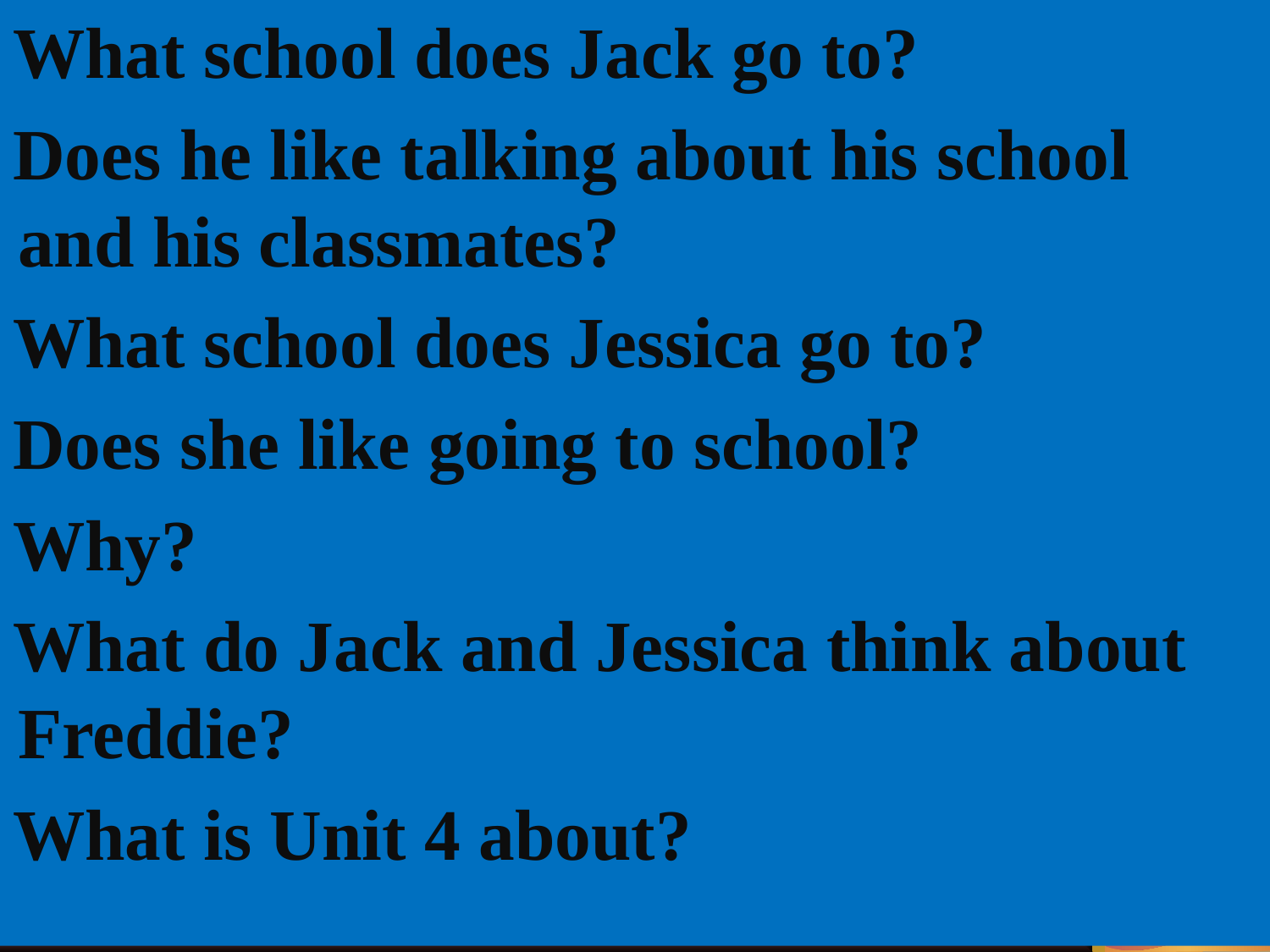

What school does Jack go to?
Does he like talking about his school and his classmates?
What school does Jessica go to?
Does she like going to school?
Why?
What do Jack and Jessica think about Freddie?
What is Unit 4 about?